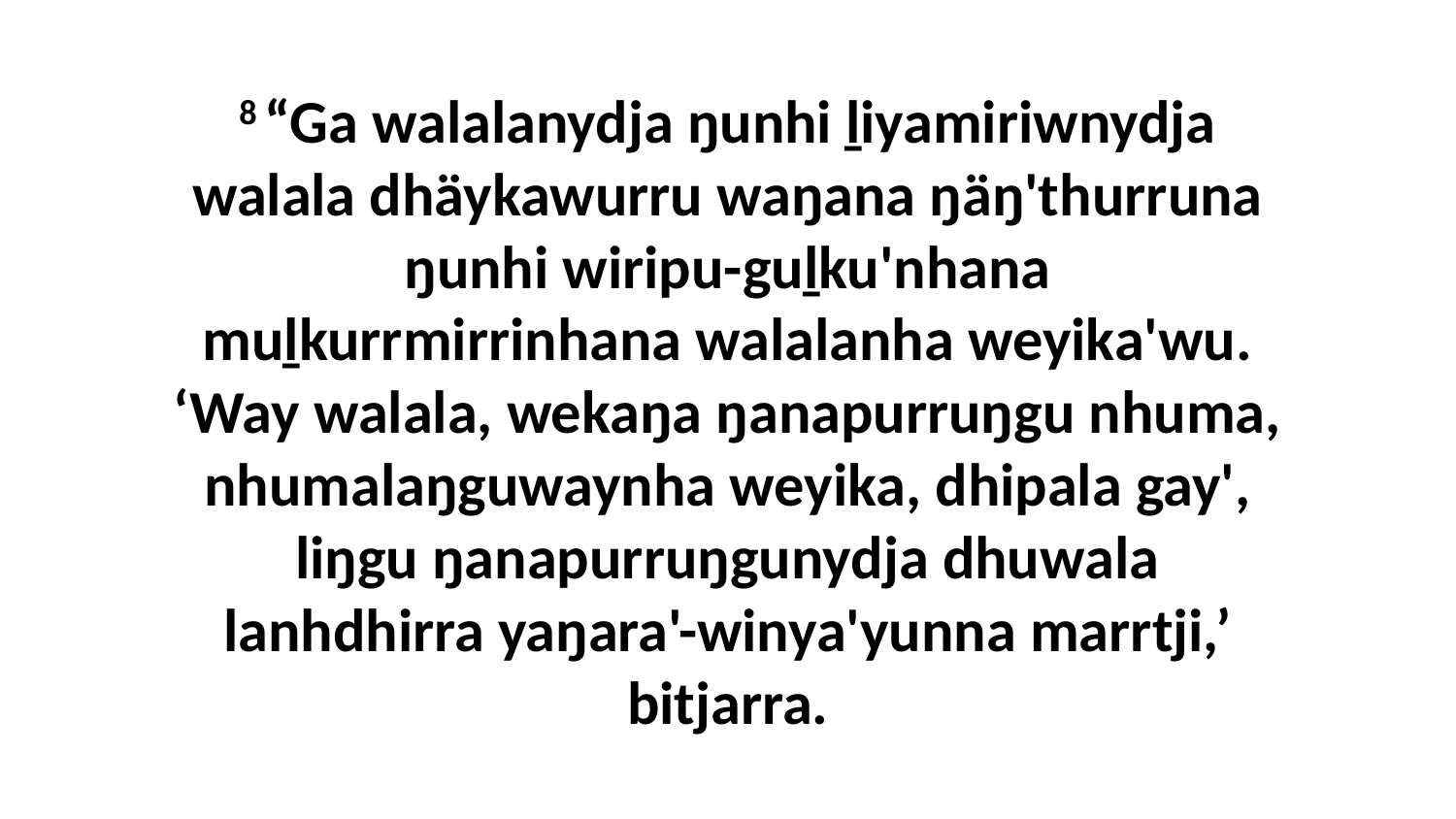

8 “Ga walalanydja ŋunhi ḻiyamiriwnydja walala dhäykawurru waŋana ŋäŋ'thurruna ŋunhi wiripu-guḻku'nhana muḻkurrmirrinhana walalanha weyika'wu. ‘Way walala, wekaŋa ŋanapurruŋgu nhuma, nhumalaŋguwaynha weyika, dhipala gay', liŋgu ŋanapurruŋgunydja dhuwala lanhdhirra yaŋara'-winya'yunna marrtji,’ bitjarra.